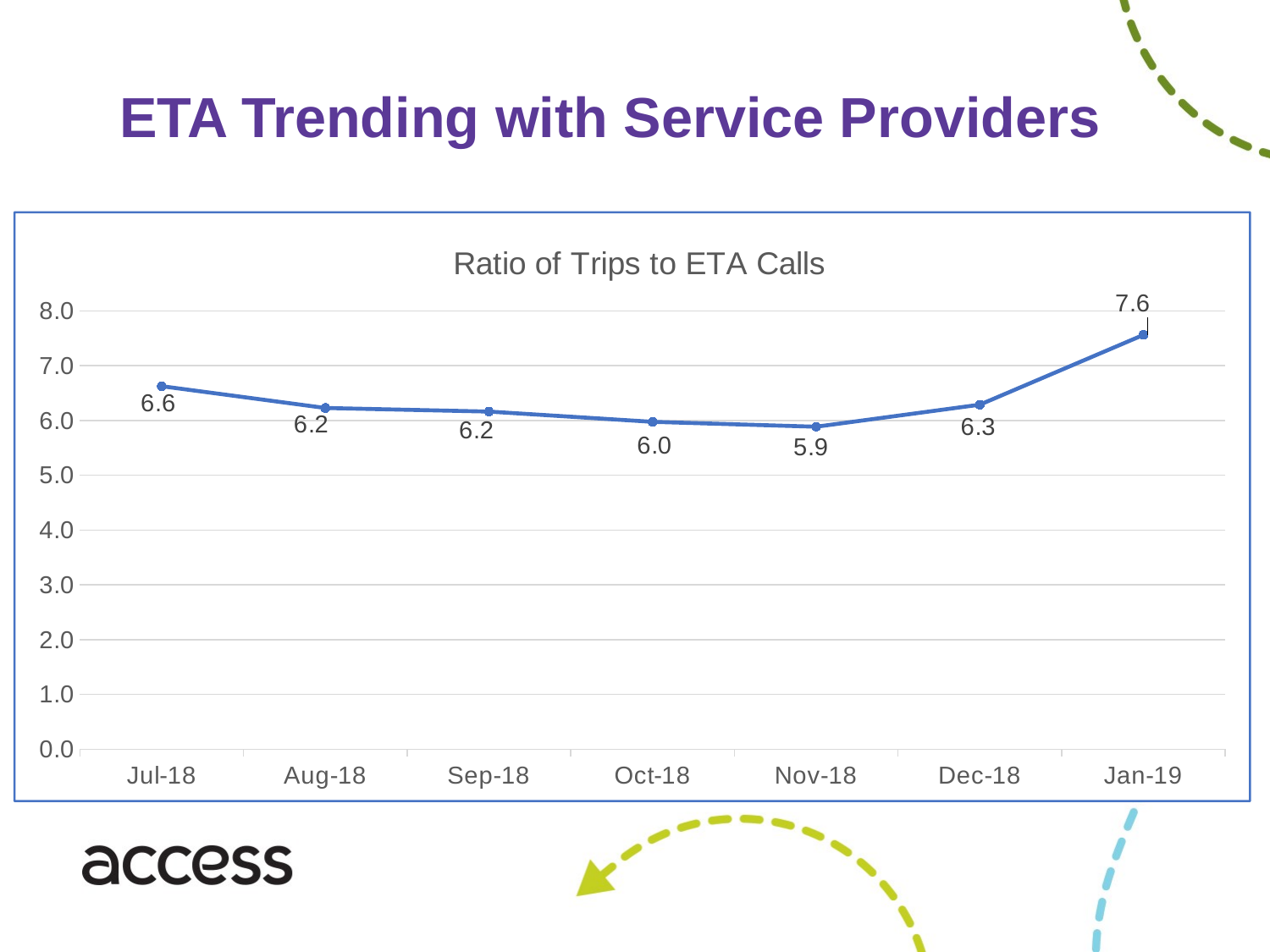

ETA Trending with Service Providers

### Chart: Ratio of Trips to ETA Calls

| Category | Total |
|---|---|
| Jul-18 | 6.625605968792607 |
| Aug-18 | 6.227344674442549 |
| Sep-18 | 6.161853604047572 |
| Oct-18 | 5.974679188472292 |
| Nov-18 | 5.885782647021785 |
| Dec-18 | 6.286988217343392 |
| Jan-19 | 7.561785477388895 |